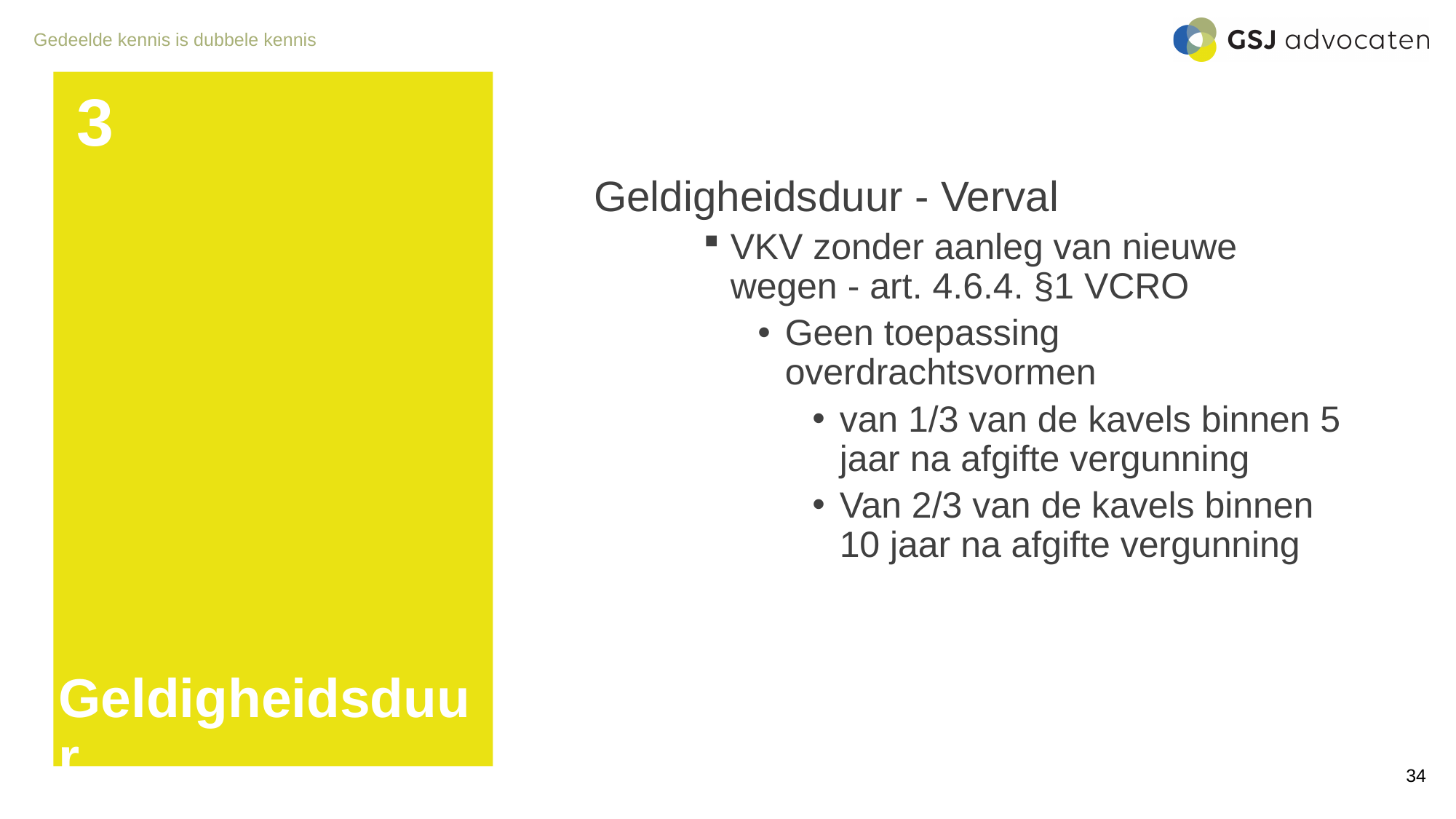

3
Geldigheidsduur - Verval
VKV zonder aanleg van nieuwe wegen - art. 4.6.4. §1 VCRO
Geen toepassing overdrachtsvormen
van 1/3 van de kavels binnen 5 jaar na afgifte vergunning
Van 2/3 van de kavels binnen 10 jaar na afgifte vergunning

# Geldigheidsduur
34